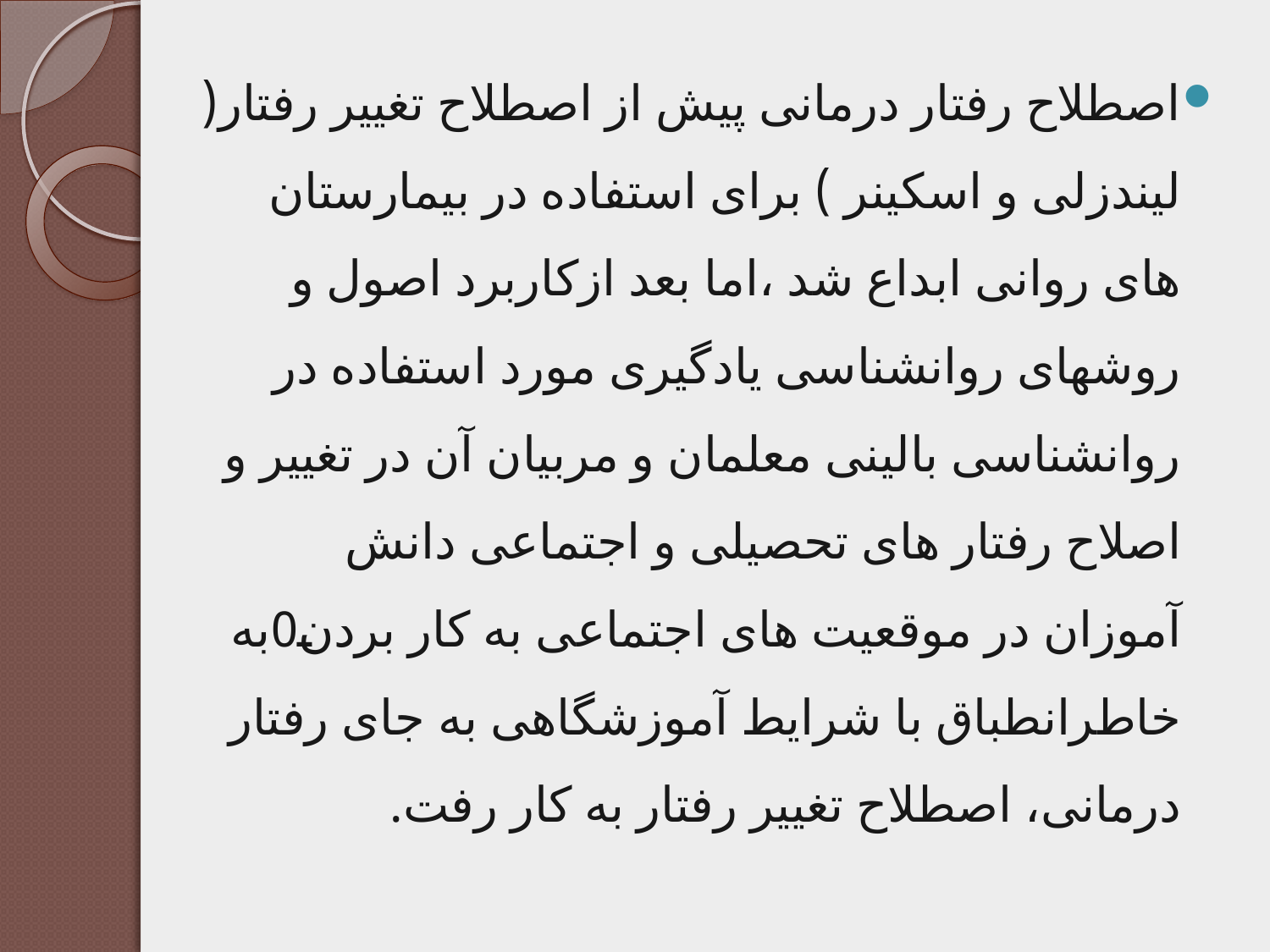

اصطلاح رفتار درمانی پیش از اصطلاح تغییر رفتار( لیندزلی و اسکینر ) برای استفاده در بیمارستان های روانی ابداع شد ،اما بعد ازکاربرد اصول و روشهای روانشناسی یادگیری مورد استفاده در روانشناسی بالینی معلمان و مربیان آن در تغییر و اصلاح رفتار های تحصیلی و اجتماعی دانش آموزان در موقعیت های اجتماعی به کار بردن0به خاطرانطباق با شرایط آموزشگاهی به جای رفتار درمانی، اصطلاح تغییر رفتار به کار رفت.